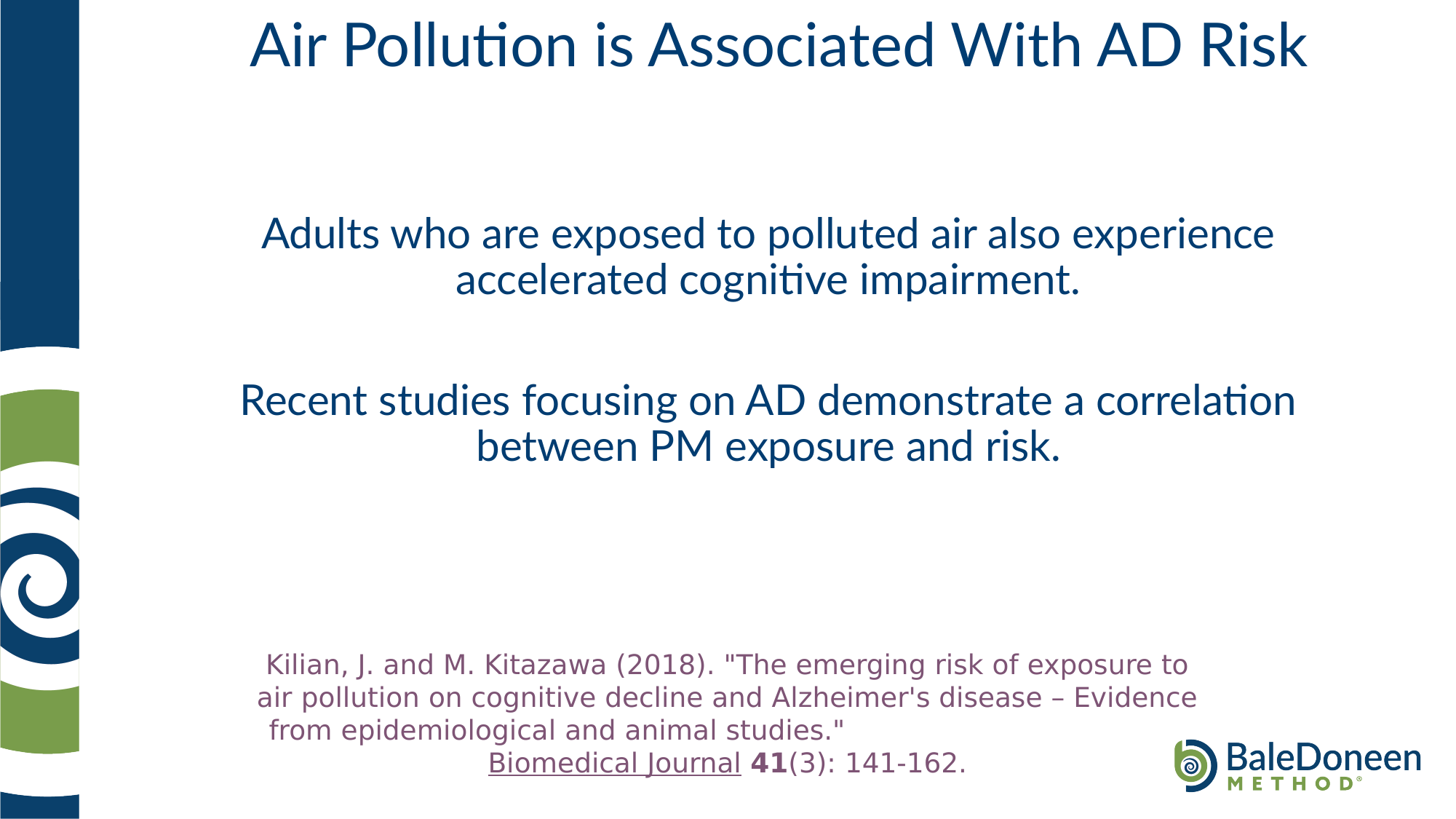

# Air Pollution is Associated With AD Risk
Adults who are exposed to polluted air also experience accelerated cognitive impairment.

Recent studies focusing on AD demonstrate a correlation between PM exposure and risk.
Kilian, J. and M. Kitazawa (2018). "The emerging risk of exposure to air pollution on cognitive decline and Alzheimer's disease – Evidence from epidemiological and animal studies."                                        Biomedical Journal 41(3): 141-162.

.
			.